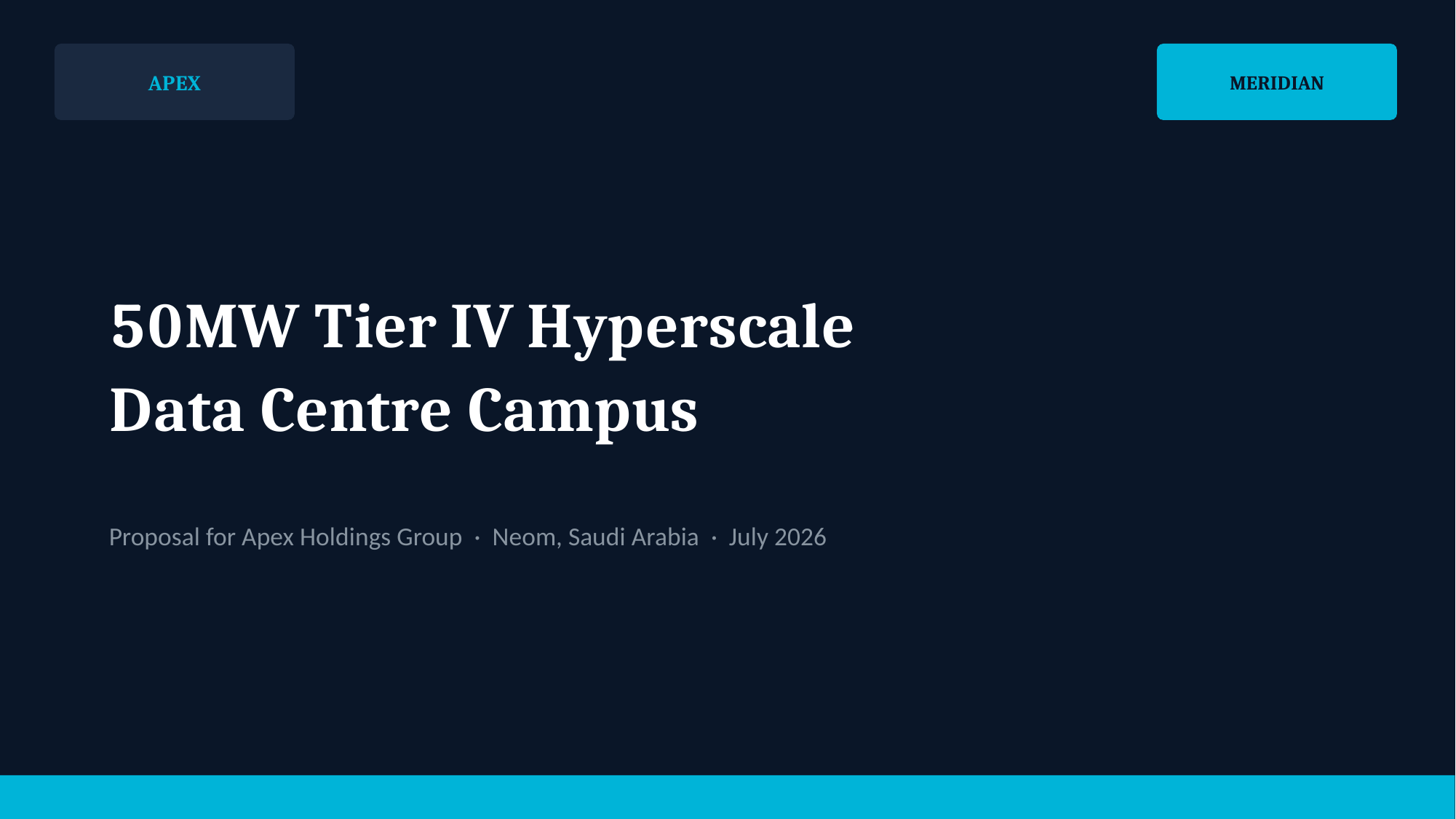

APEX
MERIDIAN
50MW Tier IV Hyperscale
Data Centre Campus
Proposal for Apex Holdings Group  ·  Neom, Saudi Arabia  ·  July 2026